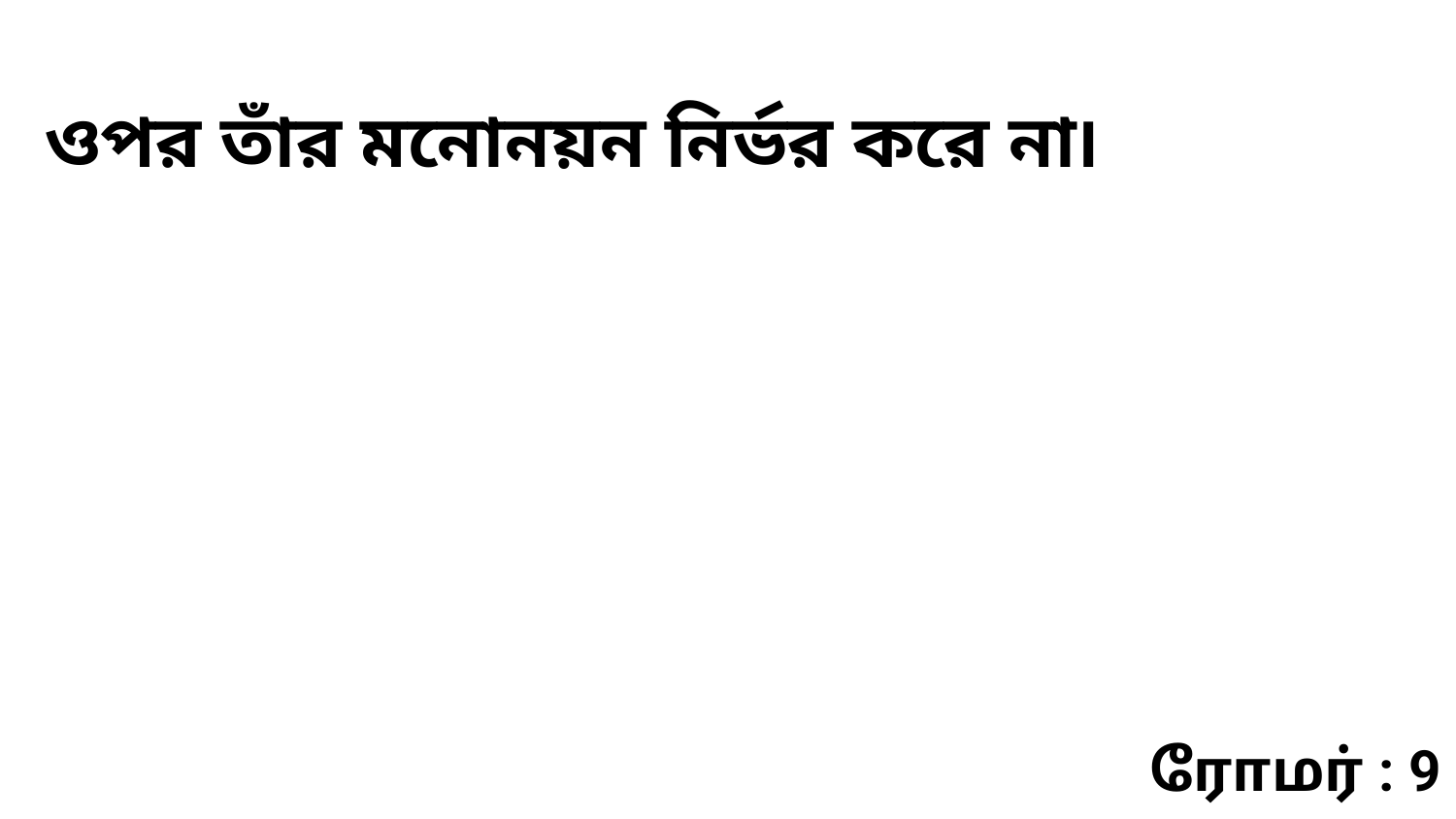

ওপর তাঁর মনোনয়ন নির্ভর করে না৷
ரோமர் : 9